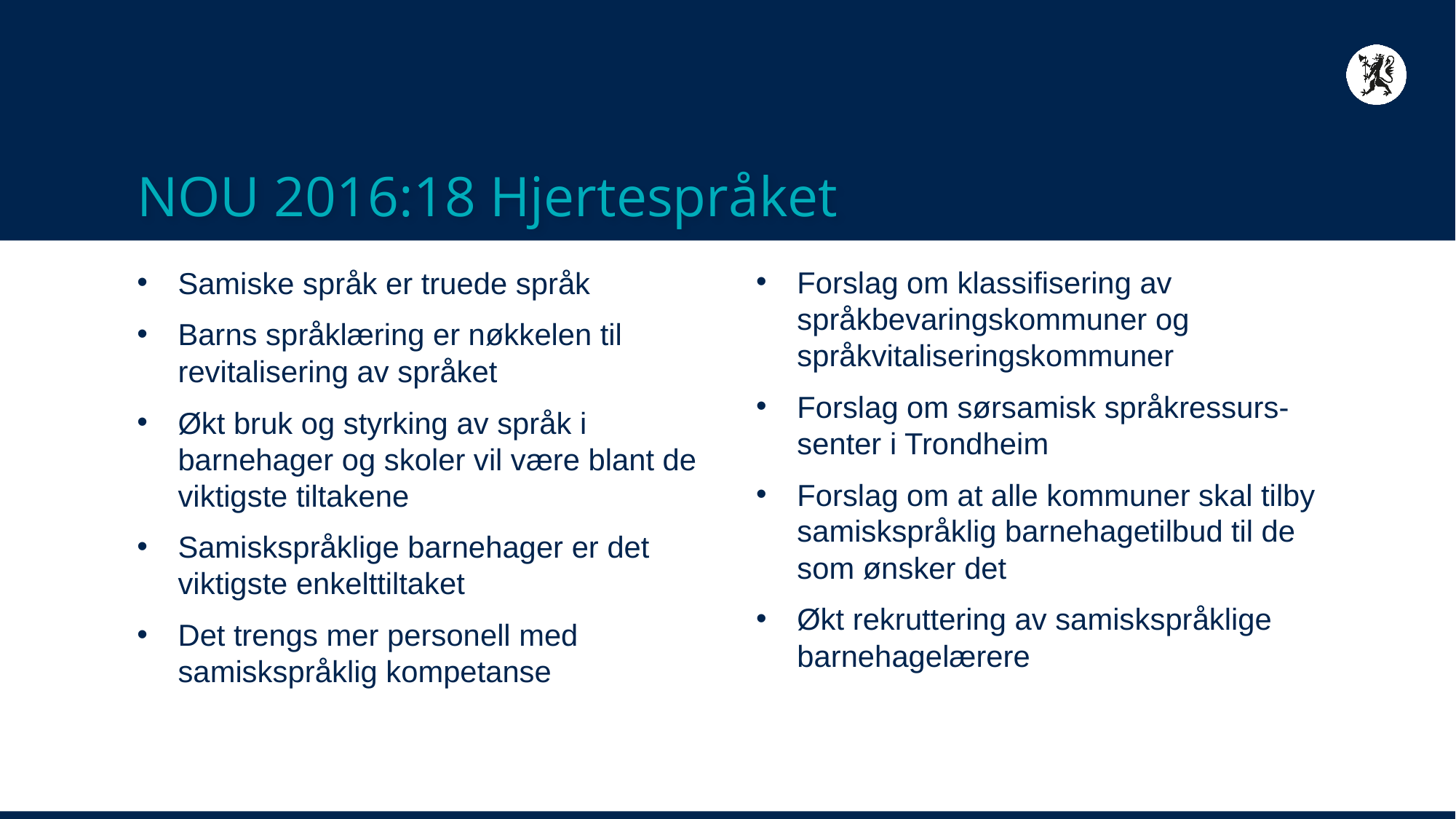

# NOU 2016:18 Hjertespråket
Forslag om klassifisering av språkbevaringskommuner og språkvitaliseringskommuner
Forslag om sørsamisk språkressurs-senter i Trondheim
Forslag om at alle kommuner skal tilby samiskspråklig barnehagetilbud til de som ønsker det
Økt rekruttering av samiskspråklige barnehagelærere
Samiske språk er truede språk
Barns språklæring er nøkkelen til revitalisering av språket
Økt bruk og styrking av språk i barnehager og skoler vil være blant de viktigste tiltakene
Samiskspråklige barnehager er det viktigste enkelttiltaket
Det trengs mer personell med samiskspråklig kompetanse